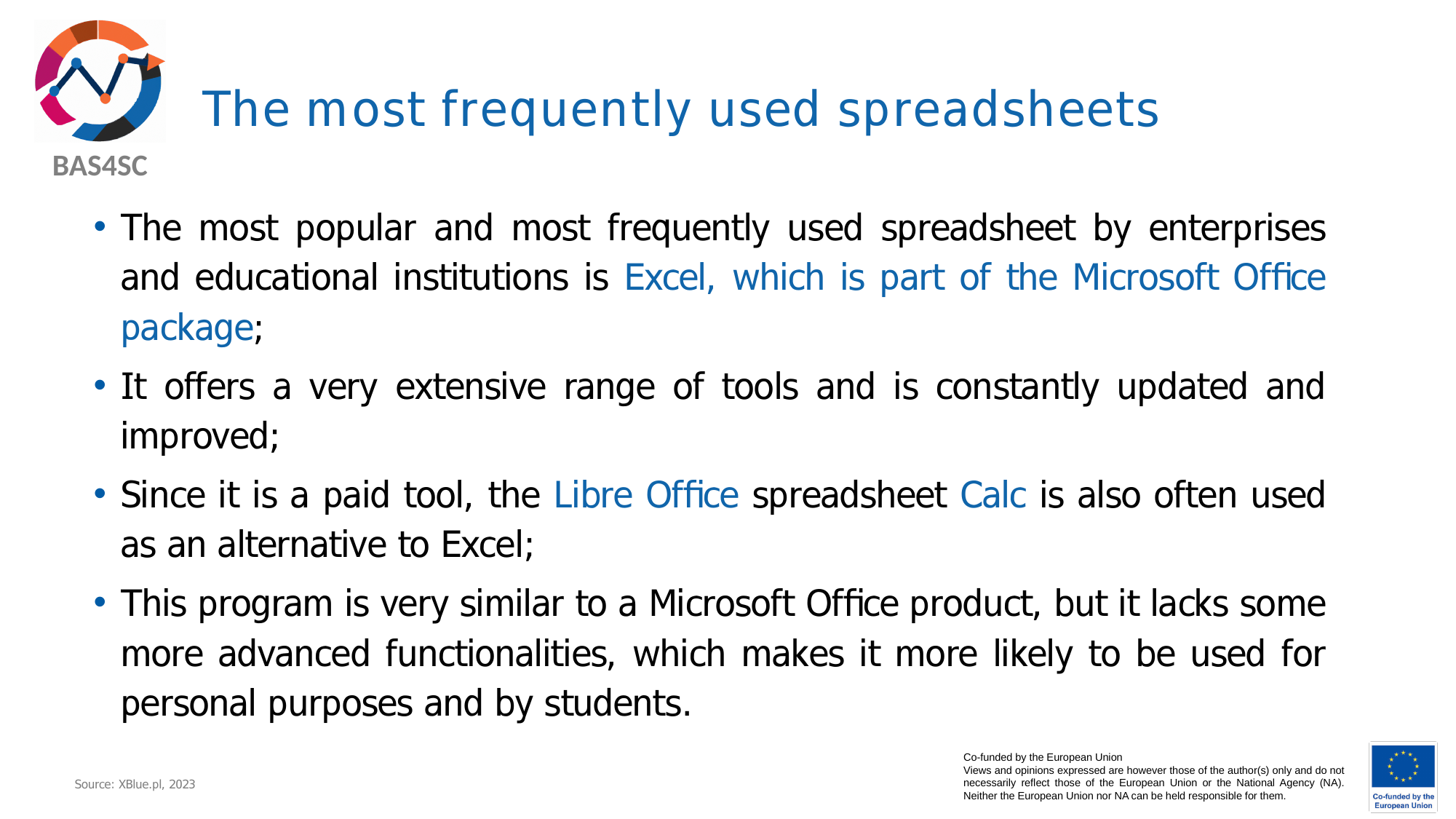

# The most frequently used spreadsheets
The most popular and most frequently used spreadsheet by enterprises and educational institutions is Excel, which is part of the Microsoft Office package;
It offers a very extensive range of tools and is constantly updated and improved;
Since it is a paid tool, the Libre Office spreadsheet Calc is also often used as an alternative to Excel;
This program is very similar to a Microsoft Office product, but it lacks some more advanced functionalities, which makes it more likely to be used for personal purposes and by students.
Source: XBlue.pl, 2023